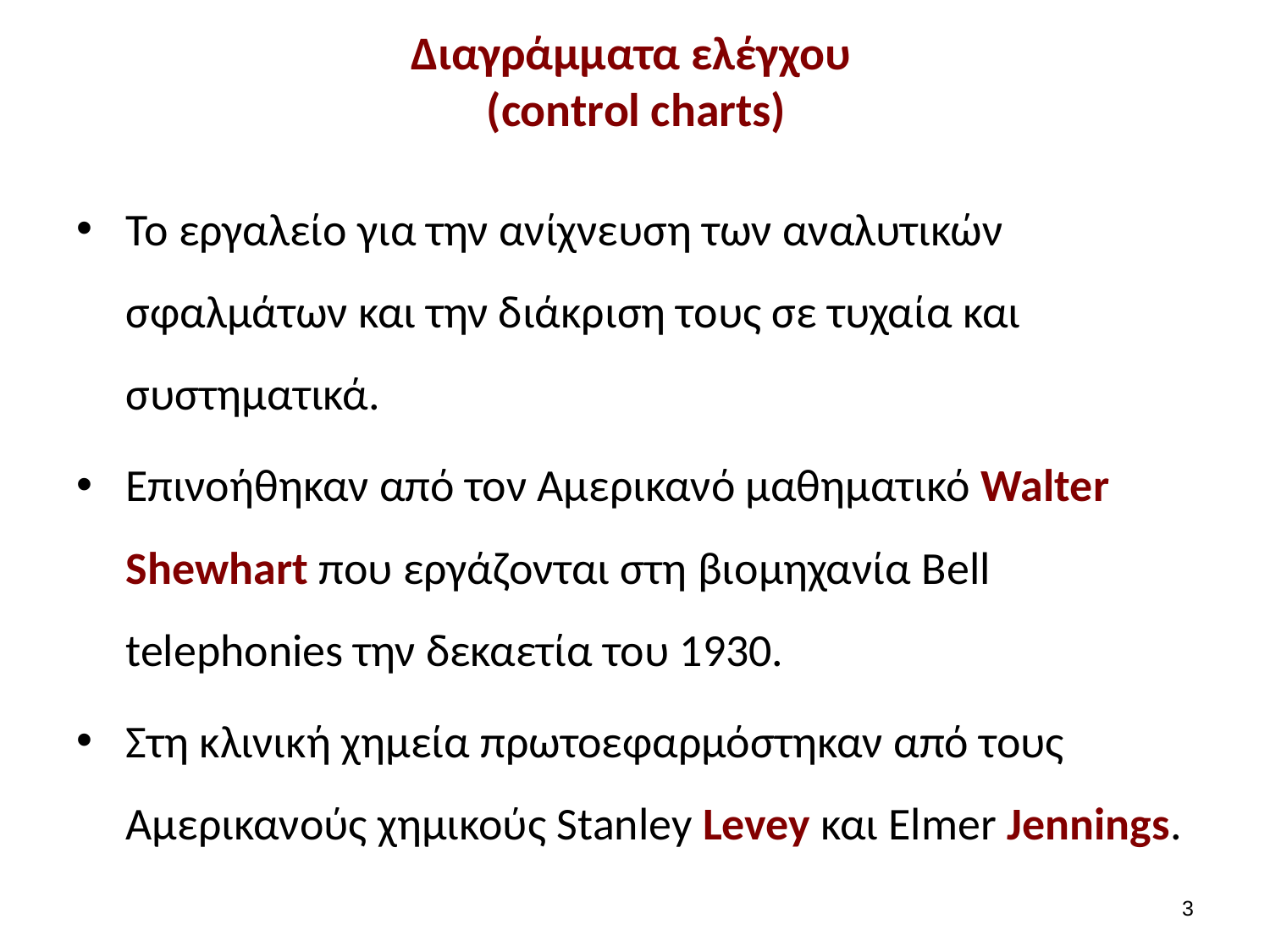

# Διαγράμματα ελέγχου (control charts)
To εργαλείο για την ανίχνευση των αναλυτικών σφαλμάτων και την διάκριση τους σε τυχαία και συστηματικά.
Επινοήθηκαν από τον Αμερικανό μαθηματικό Walter Shewhart που εργάζονται στη βιομηχανία Bell telephonies την δεκαετία του 1930.
Στη κλινική χημεία πρωτοεφαρμόστηκαν από τους Αμερικανούς χημικούς Stanley Levey και Elmer Jennings.

3